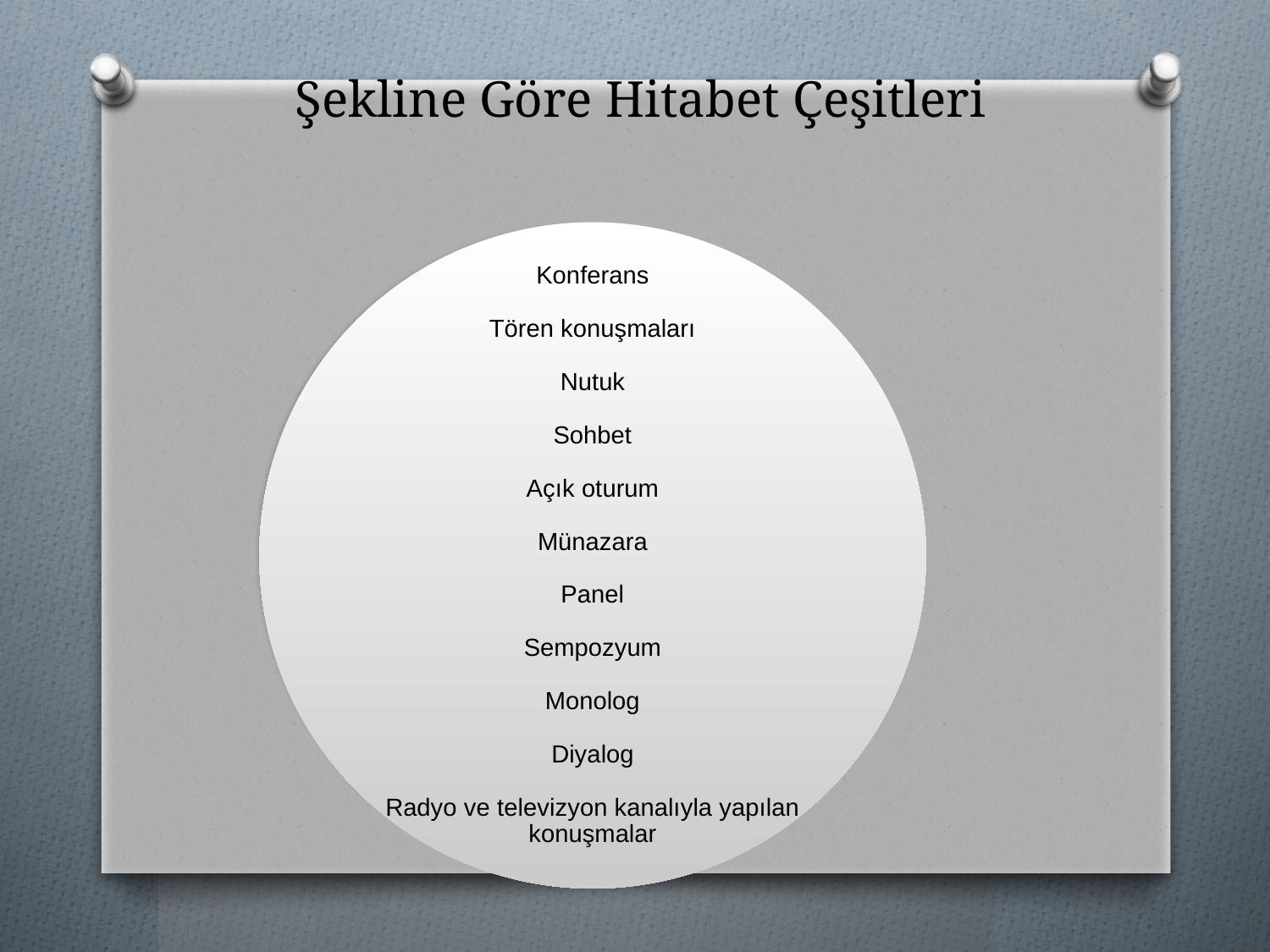

# Şekline Göre Hitabet Çeşitleri
Konferans
Tören konuşmaları
Nutuk
Sohbet
Açık oturum
Münazara
Panel
Sempozyum
Monolog
Diyalog
Radyo ve televizyon kanalıyla yapılan konuşmalar